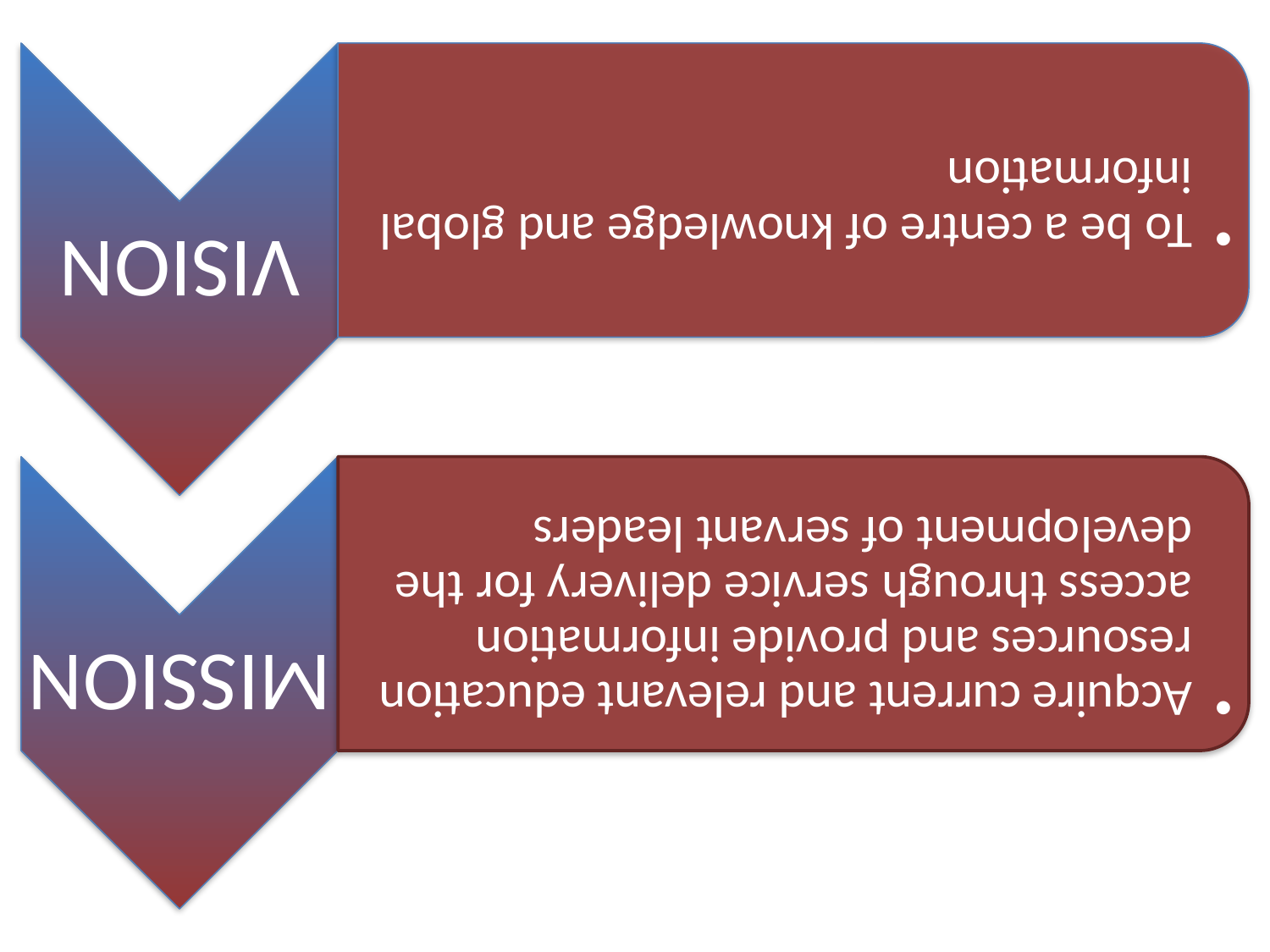

VISION
To be a centre of knowledge and global information
MISSION
Acquire current and relevant education resources and provide information access through service delivery for the development of servant leaders